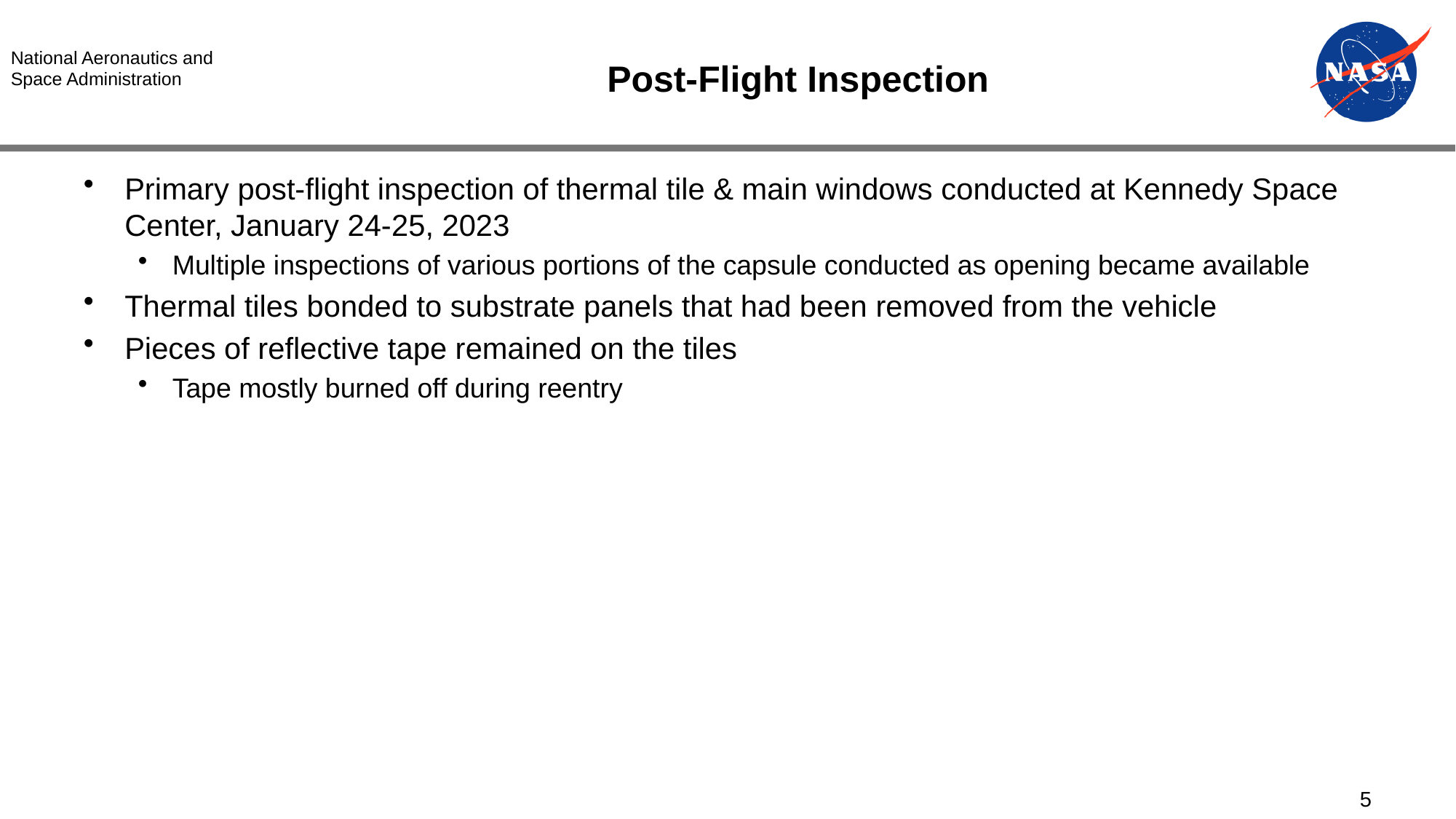

# Post-Flight Inspection
Primary post-flight inspection of thermal tile & main windows conducted at Kennedy Space Center, January 24-25, 2023
Multiple inspections of various portions of the capsule conducted as opening became available
Thermal tiles bonded to substrate panels that had been removed from the vehicle
Pieces of reflective tape remained on the tiles
Tape mostly burned off during reentry
5